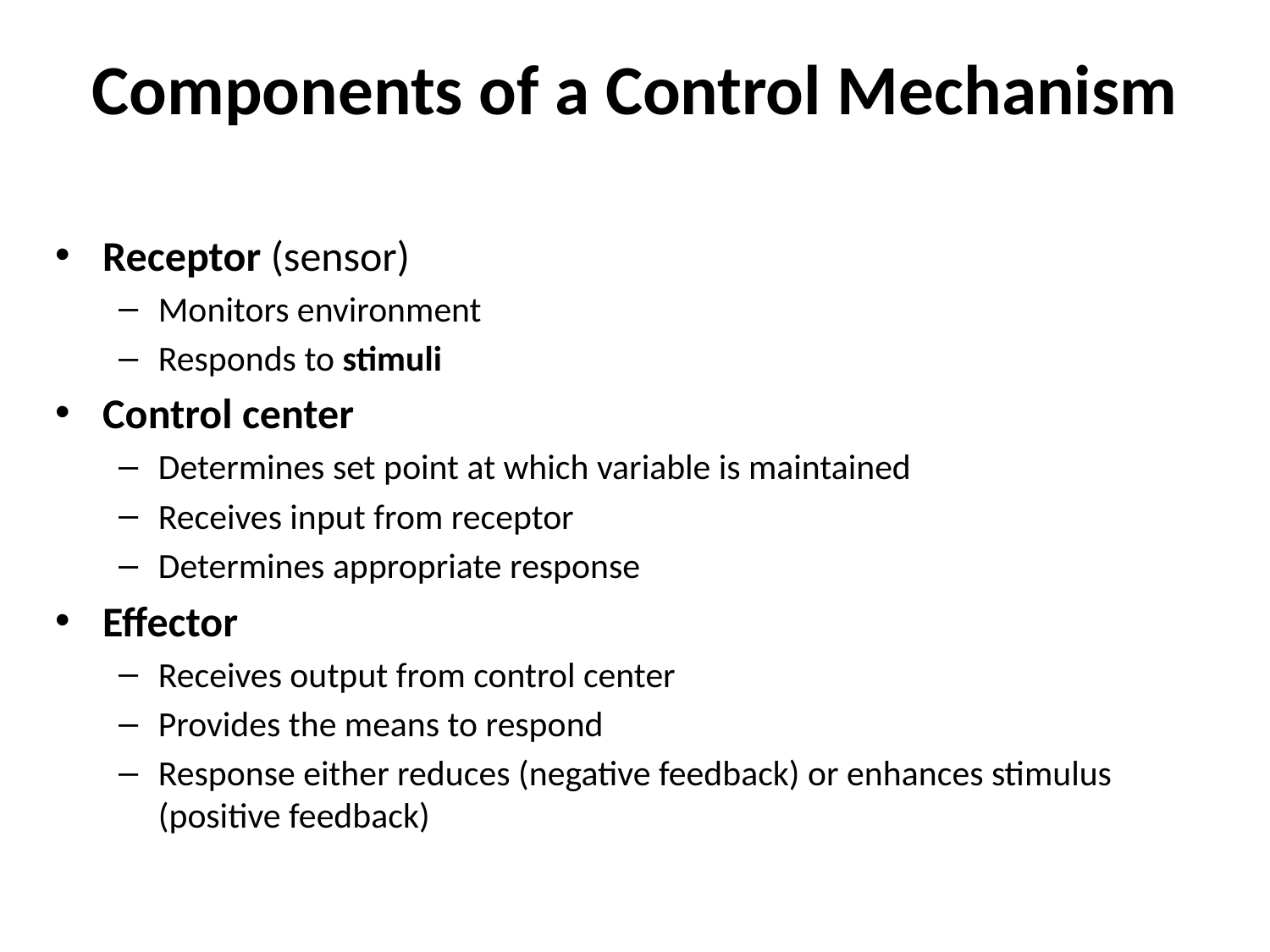

# Components of a Control Mechanism
Receptor (sensor)
Monitors environment
Responds to stimuli
Control center
Determines set point at which variable is maintained
Receives input from receptor
Determines appropriate response
Effector
Receives output from control center
Provides the means to respond
Response either reduces (negative feedback) or enhances stimulus (positive feedback)